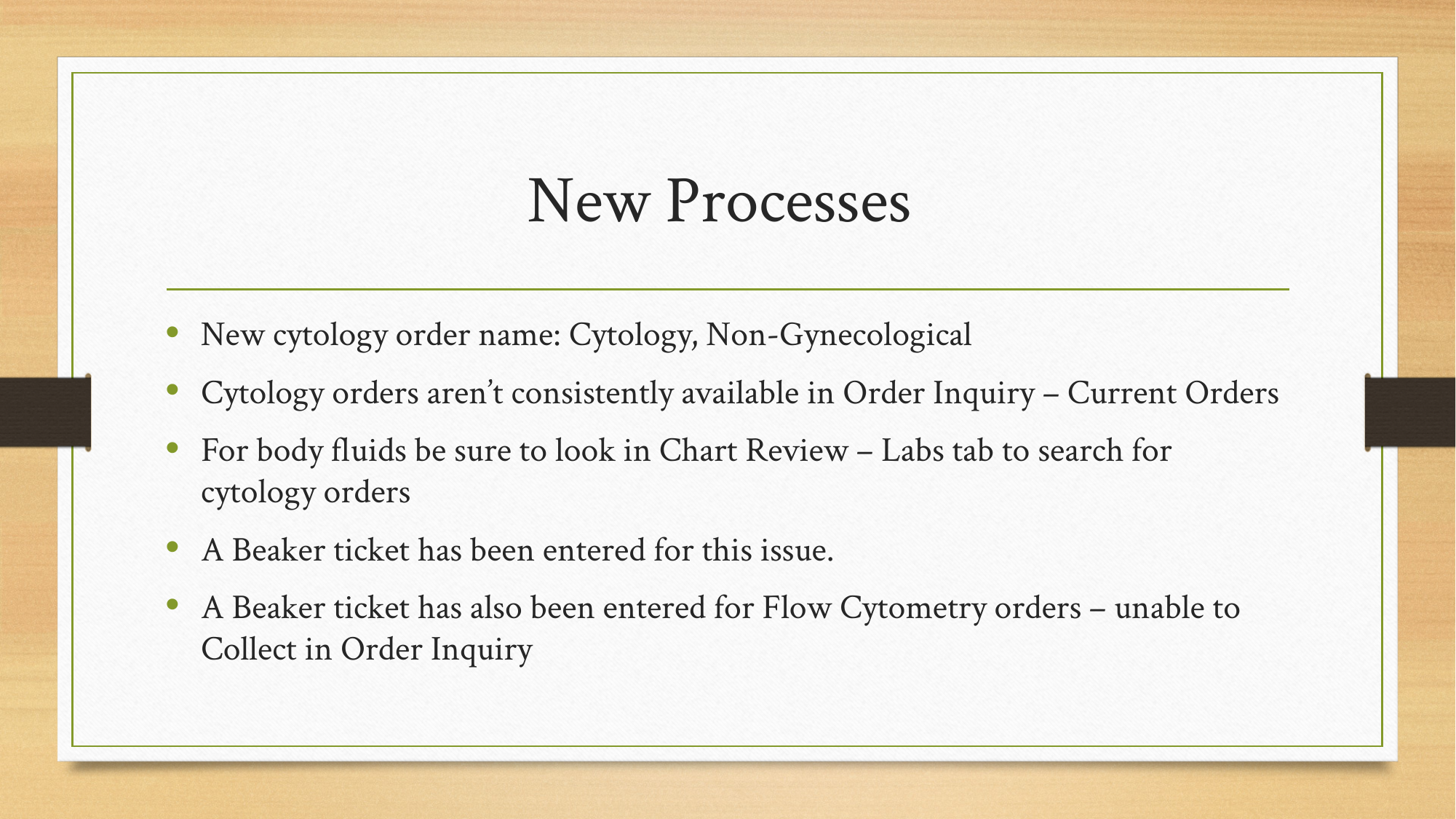

# New Processes
New cytology order name: Cytology, Non-Gynecological
Cytology orders aren’t consistently available in Order Inquiry – Current Orders
For body fluids be sure to look in Chart Review – Labs tab to search for cytology orders
A Beaker ticket has been entered for this issue.
A Beaker ticket has also been entered for Flow Cytometry orders – unable to Collect in Order Inquiry